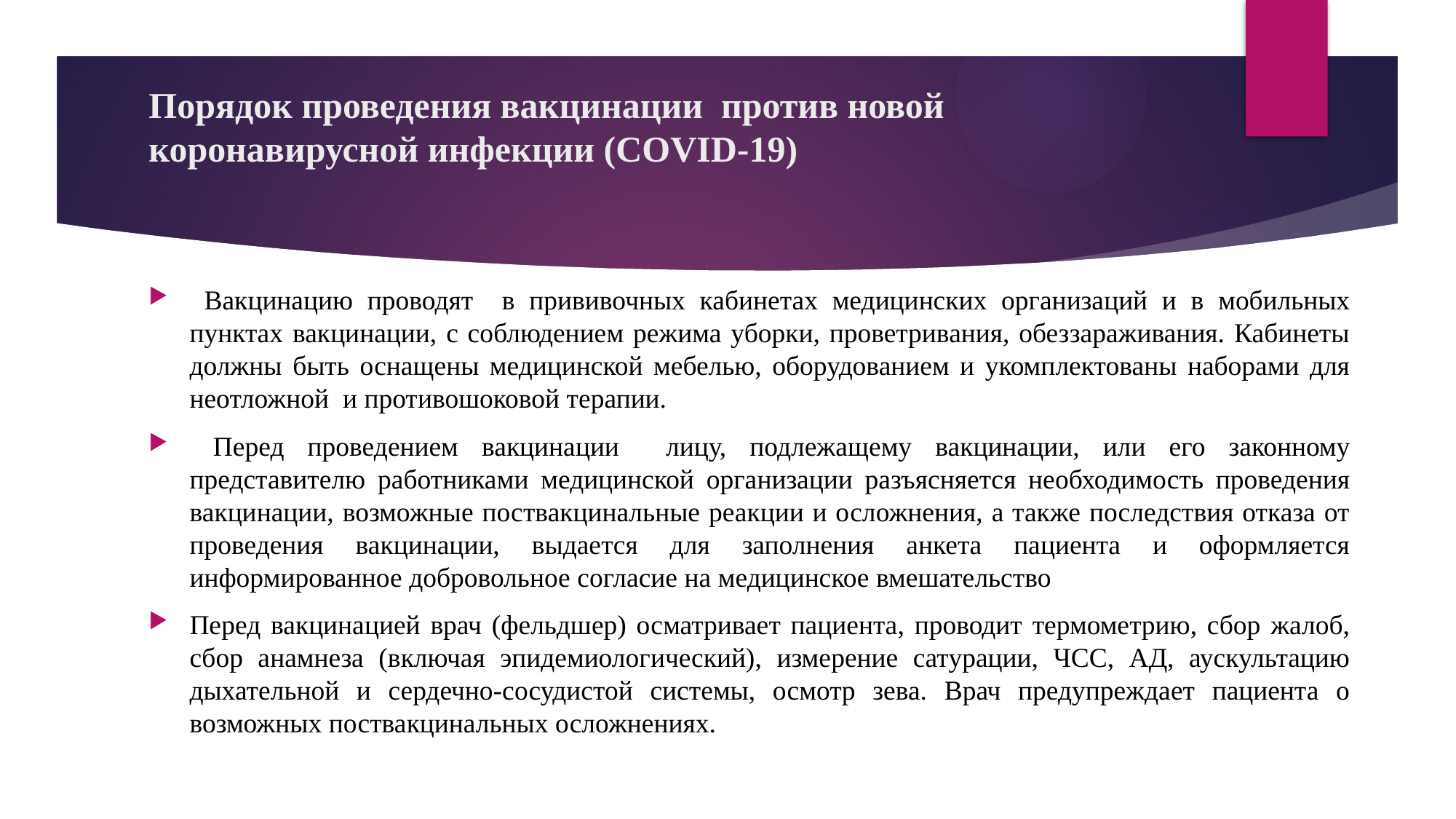

# Порядок проведения вакцинации  против новой коронавирусной инфекции (COVID-19)
 Вакцинацию проводят  в прививочных кабинетах медицинских организаций и в мобильных пунктах вакцинации, с соблюдением режима уборки, проветривания, обеззараживания. Кабинеты должны быть оснащены медицинской мебелью, оборудованием и укомплектованы наборами для неотложной  и противошоковой терапии.
 Перед проведением вакцинации  лицу, подлежащему вакцинации, или его законному представителю работниками медицинской организации разъясняется необходимость проведения вакцинации, возможные поствакцинальные реакции и осложнения, а также последствия отказа от проведения вакцинации, выдается для заполнения анкета пациента и оформляется информированное добровольное согласие на медицинское вмешательство
Перед вакцинацией врач (фельдшер) осматривает пациента, проводит термометрию, сбор жалоб, сбор анамнеза (включая эпидемиологический), измерение сатурации, ЧСС, АД, аускультацию дыхательной и сердечно-сосудистой системы, осмотр зева. Врач предупреждает пациента о возможных поствакцинальных осложнениях.